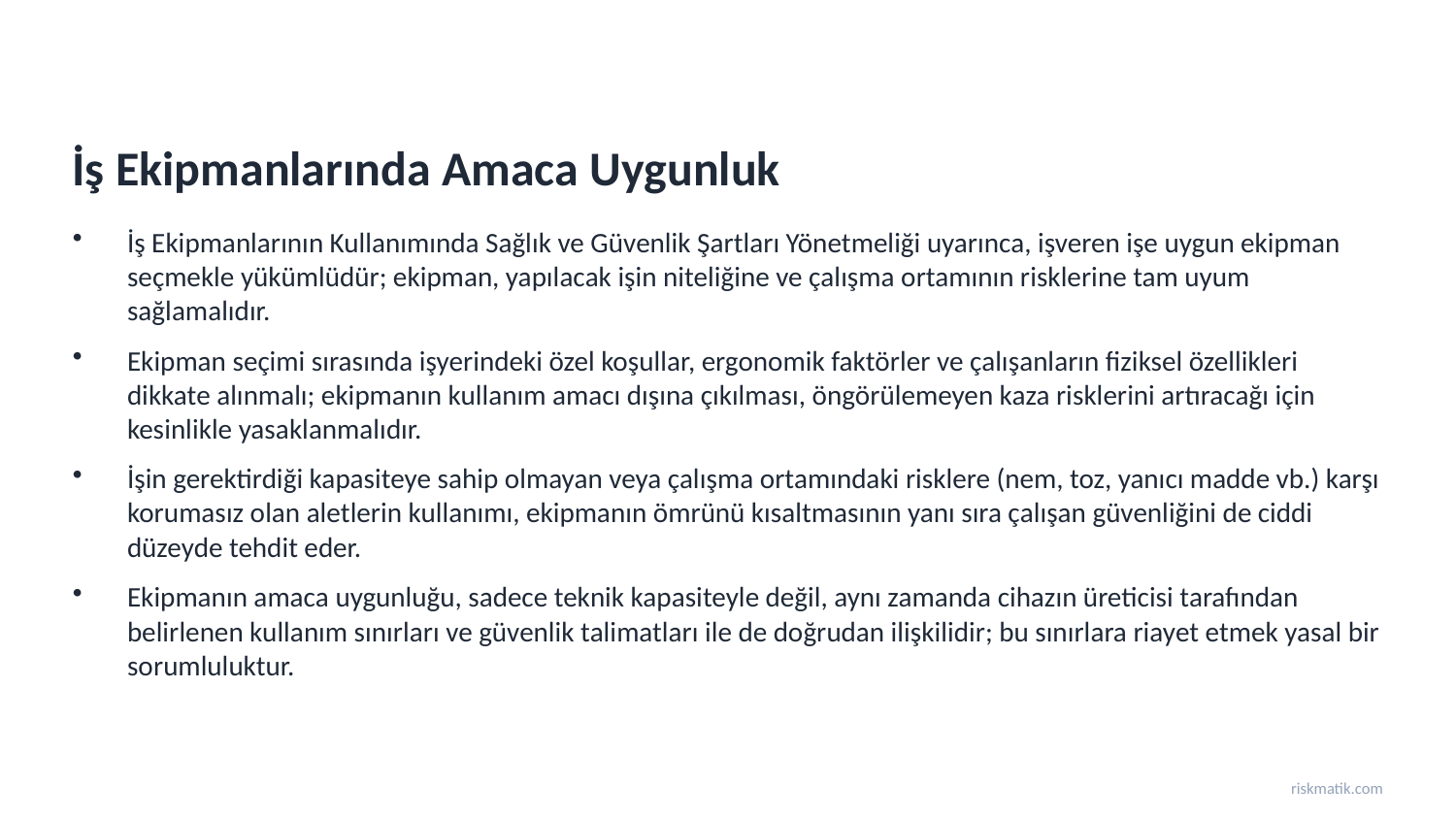

İş Ekipmanlarında Amaca Uygunluk
İş Ekipmanlarının Kullanımında Sağlık ve Güvenlik Şartları Yönetmeliği uyarınca, işveren işe uygun ekipman seçmekle yükümlüdür; ekipman, yapılacak işin niteliğine ve çalışma ortamının risklerine tam uyum sağlamalıdır.
Ekipman seçimi sırasında işyerindeki özel koşullar, ergonomik faktörler ve çalışanların fiziksel özellikleri dikkate alınmalı; ekipmanın kullanım amacı dışına çıkılması, öngörülemeyen kaza risklerini artıracağı için kesinlikle yasaklanmalıdır.
İşin gerektirdiği kapasiteye sahip olmayan veya çalışma ortamındaki risklere (nem, toz, yanıcı madde vb.) karşı korumasız olan aletlerin kullanımı, ekipmanın ömrünü kısaltmasının yanı sıra çalışan güvenliğini de ciddi düzeyde tehdit eder.
Ekipmanın amaca uygunluğu, sadece teknik kapasiteyle değil, aynı zamanda cihazın üreticisi tarafından belirlenen kullanım sınırları ve güvenlik talimatları ile de doğrudan ilişkilidir; bu sınırlara riayet etmek yasal bir sorumluluktur.
riskmatik.com